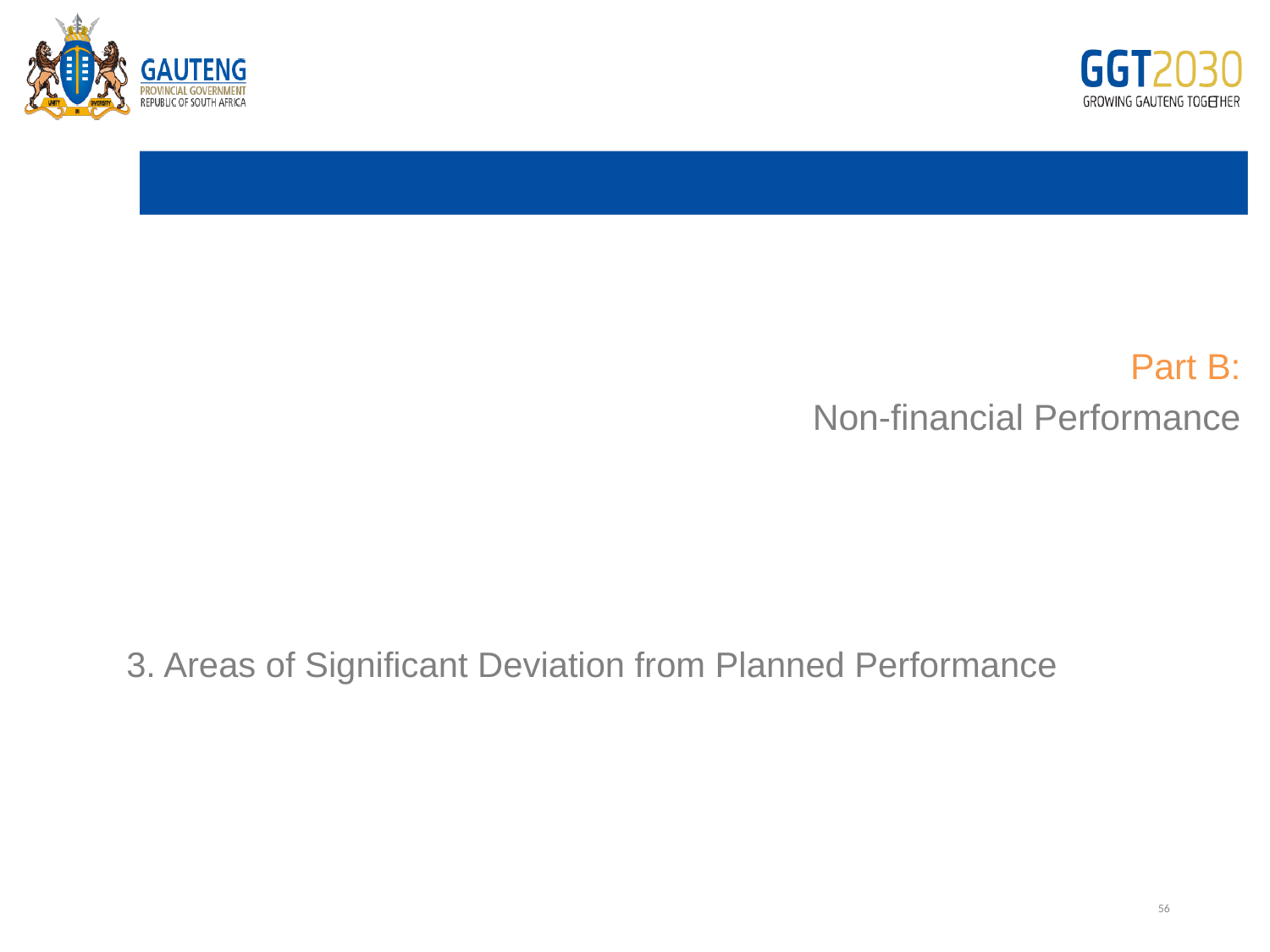

Part B:
Non-financial Performance

# Edit
3. Areas of Significant Deviation from Planned Performance
56